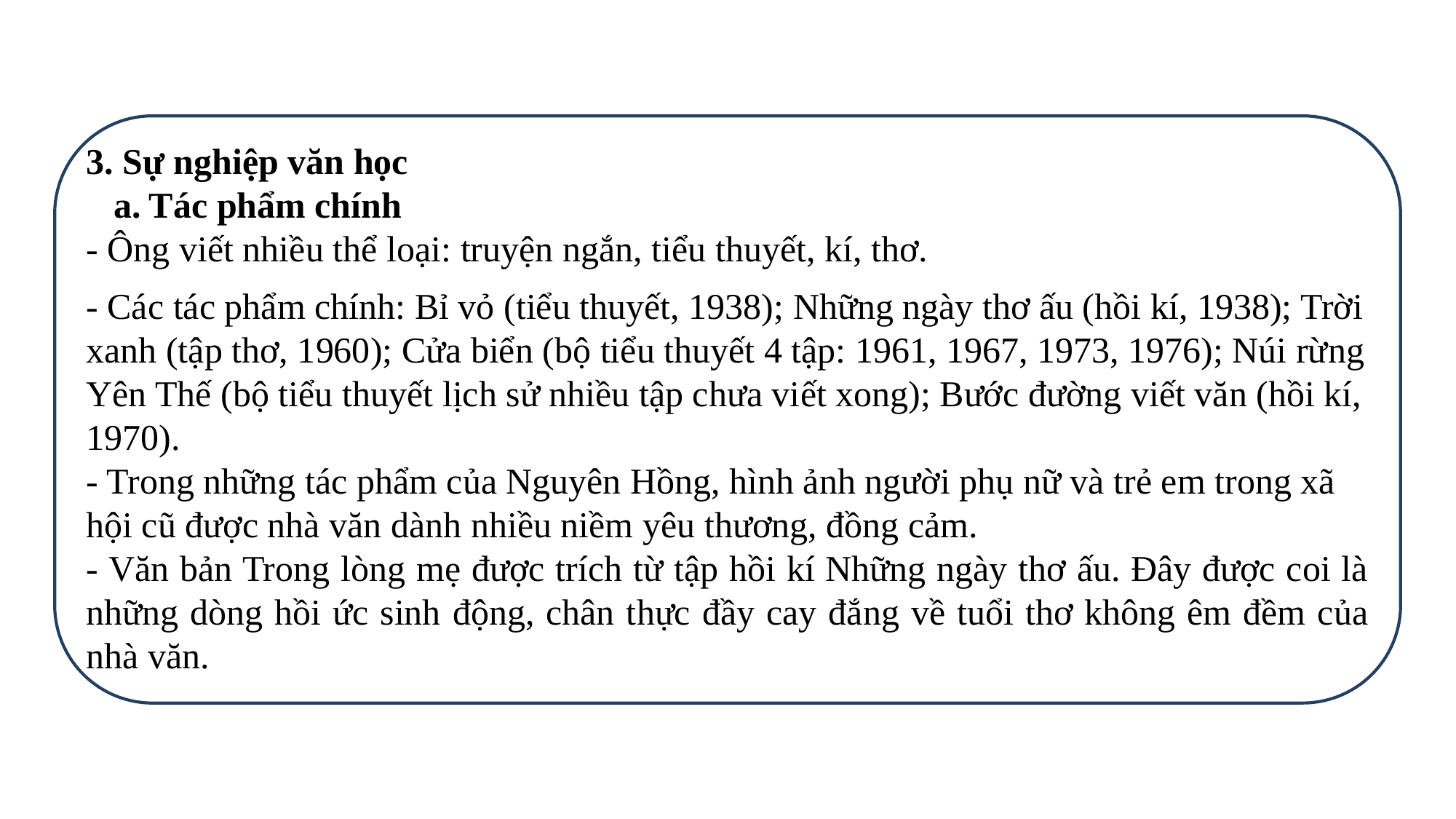

3. Sự nghiệp văn học
   a. Tác phẩm chính
- Ông viết nhiều thể loại: truyện ngắn, tiểu thuyết, kí, thơ.
- Các tác phẩm chính: Bỉ vỏ (tiểu thuyết, 1938); Những ngày thơ ấu (hồi kí, 1938); Trời xanh (tập thơ, 1960); Cửa biển (bộ tiểu thuyết 4 tập: 1961, 1967, 1973, 1976); Núi rừng Yên Thế (bộ tiểu thuyết lịch sử nhiều tập chưa viết xong); Bước đường viết văn (hồi kí, 1970).
- Trong những tác phẩm của Nguyên Hồng, hình ảnh người phụ nữ và trẻ em trong xã hội cũ được nhà văn dành nhiều niềm yêu thương, đồng cảm.
- Văn bản Trong lòng mẹ được trích từ tập hồi kí Những ngày thơ ấu. Đây được coi là những dòng hồi ức sinh động, chân thực đầy cay đắng về tuổi thơ không êm đềm của nhà văn.